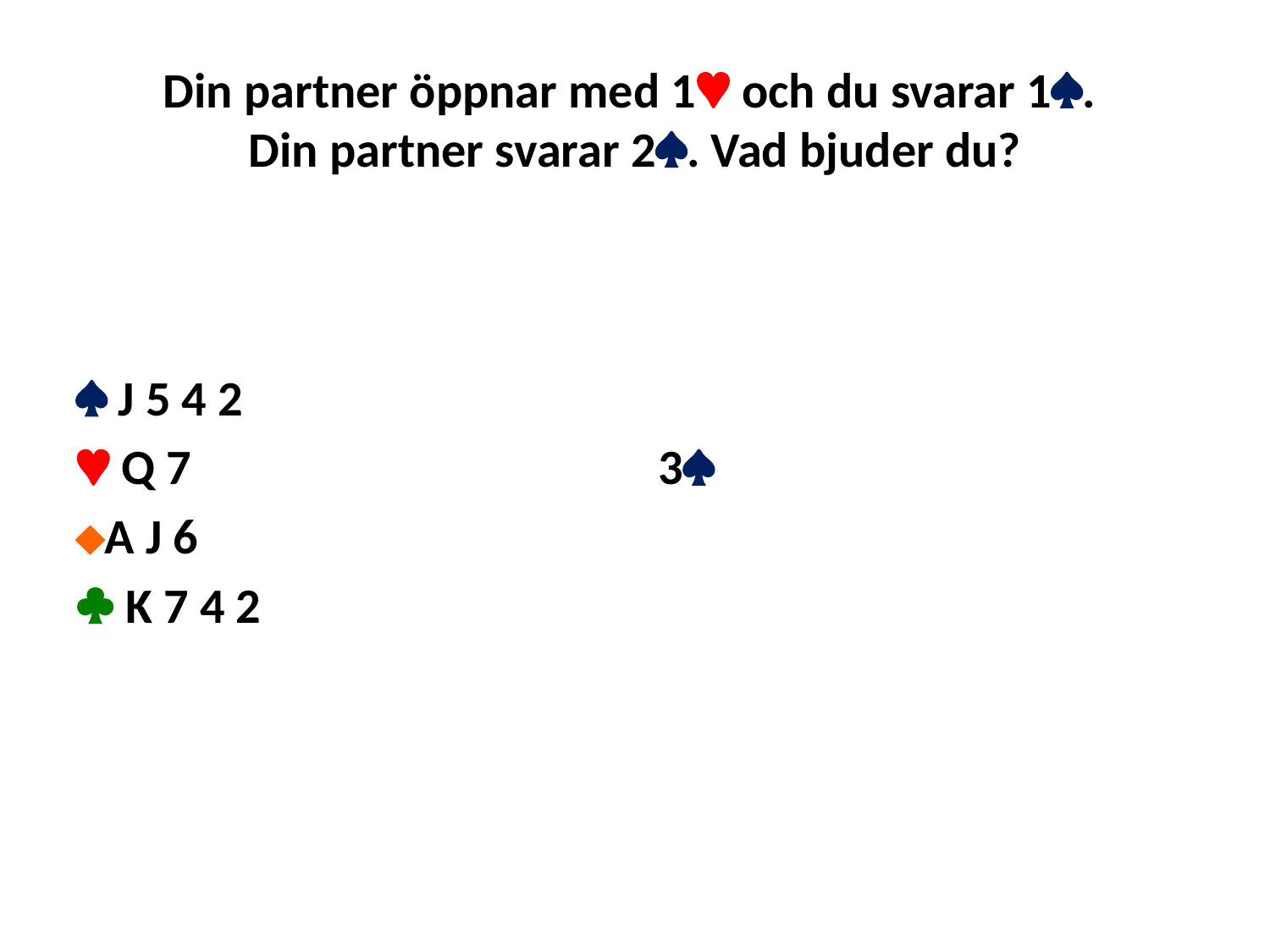

# Din partner öppnar med 1♥ och du svarar 1♠. Din partner svarar 2♠. Vad bjuder du?

♠ J 5 4 2
♥ Q 7
♦A J 6
♣ K 7 4 2

3♠